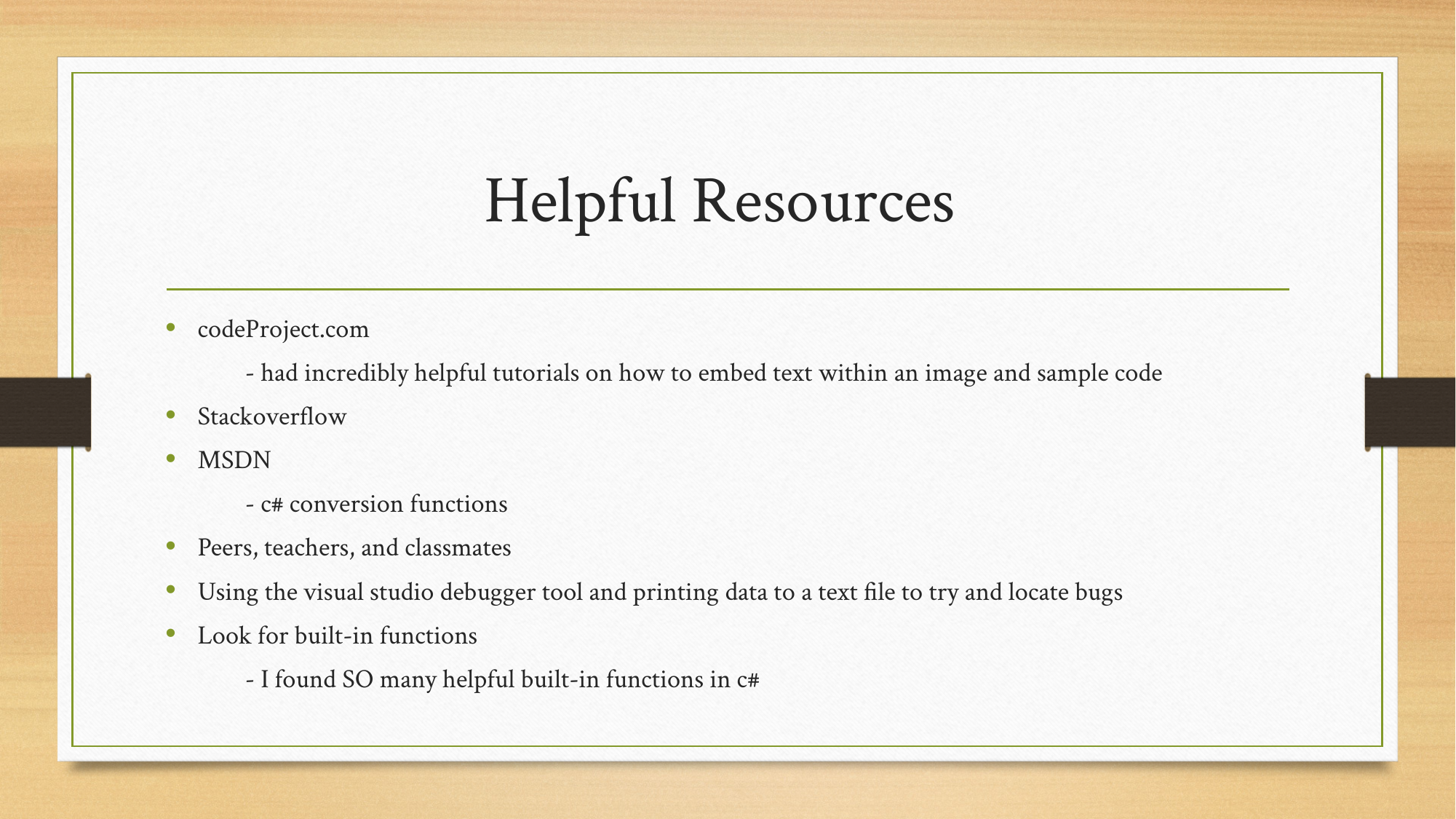

# Helpful Resources
codeProject.com
	- had incredibly helpful tutorials on how to embed text within an image and sample code
Stackoverflow
MSDN
	- c# conversion functions
Peers, teachers, and classmates
Using the visual studio debugger tool and printing data to a text file to try and locate bugs
Look for built-in functions
	- I found SO many helpful built-in functions in c#